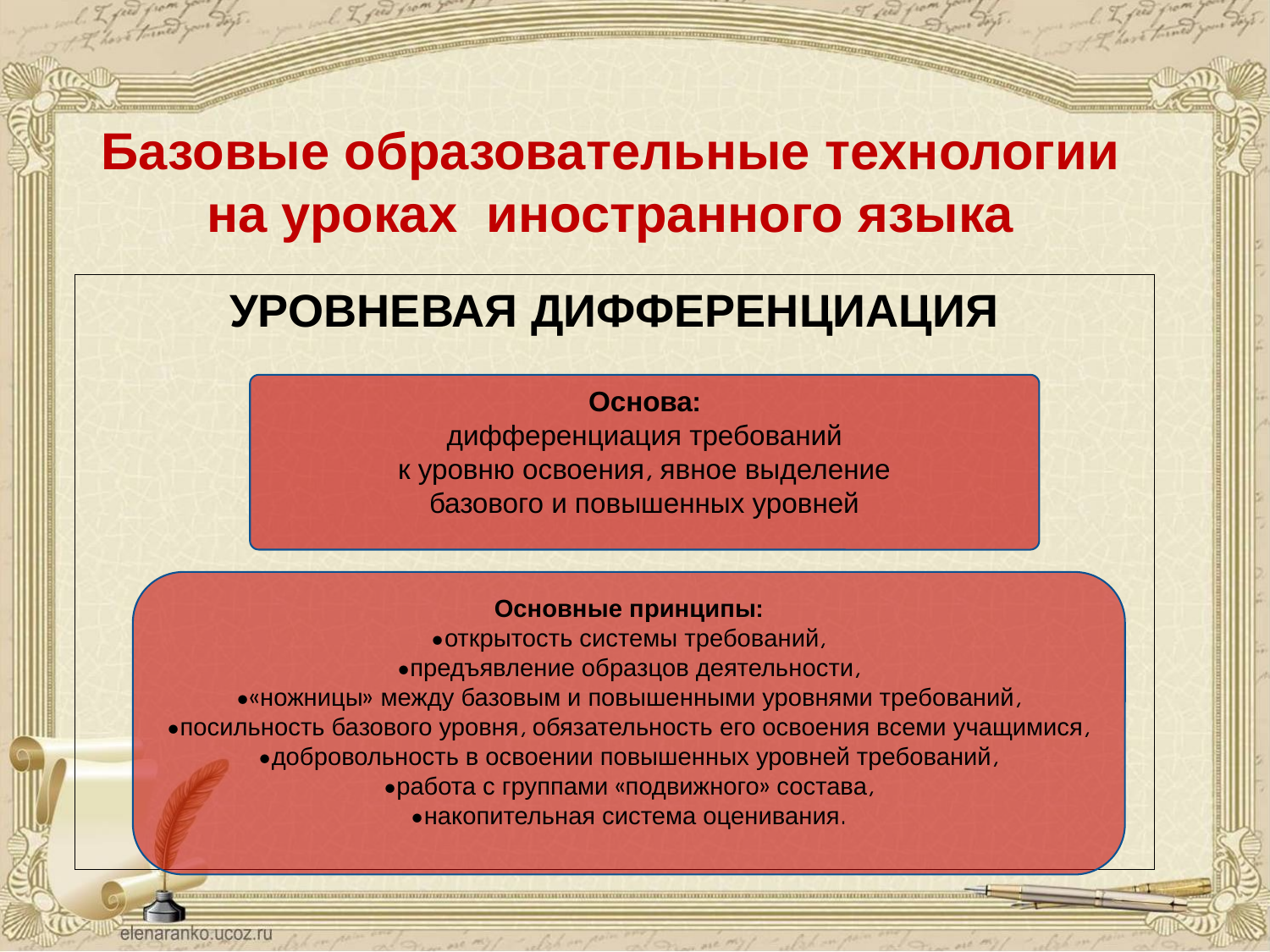

Базовые образовательные технологии на уроках  иностранного языка
УРОВНЕВАЯ ДИФФЕРЕНЦИАЦИЯ
Основа:
дифференциация требований
к уровню освоения, явное выделение
базового и повышенных уровней
Основные принципы:
•открытость системы требований,
•предъявление образцов деятельности,
•«ножницы» между базовым и повышенными уровнями требований,
•посильность базового уровня, обязательность его освоения всеми учащимися,
•добровольность в освоении повышенных уровней требований,
•работа с группами «подвижного» состава,
•накопительная система оценивания.